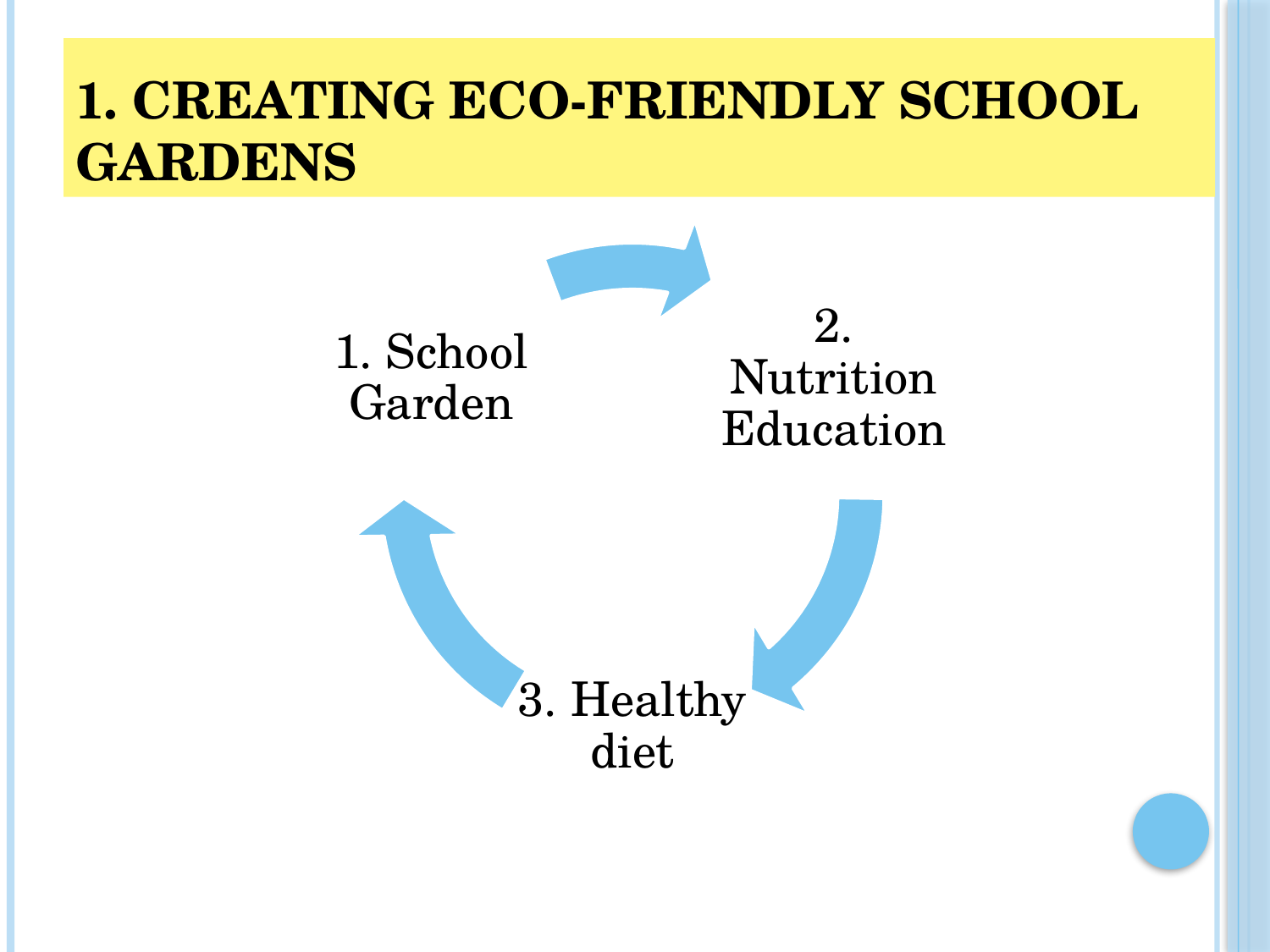

# 1. Creating eco-friendly school gardens
2. Nutrition Education
3. Healthy diet
1. School Garden